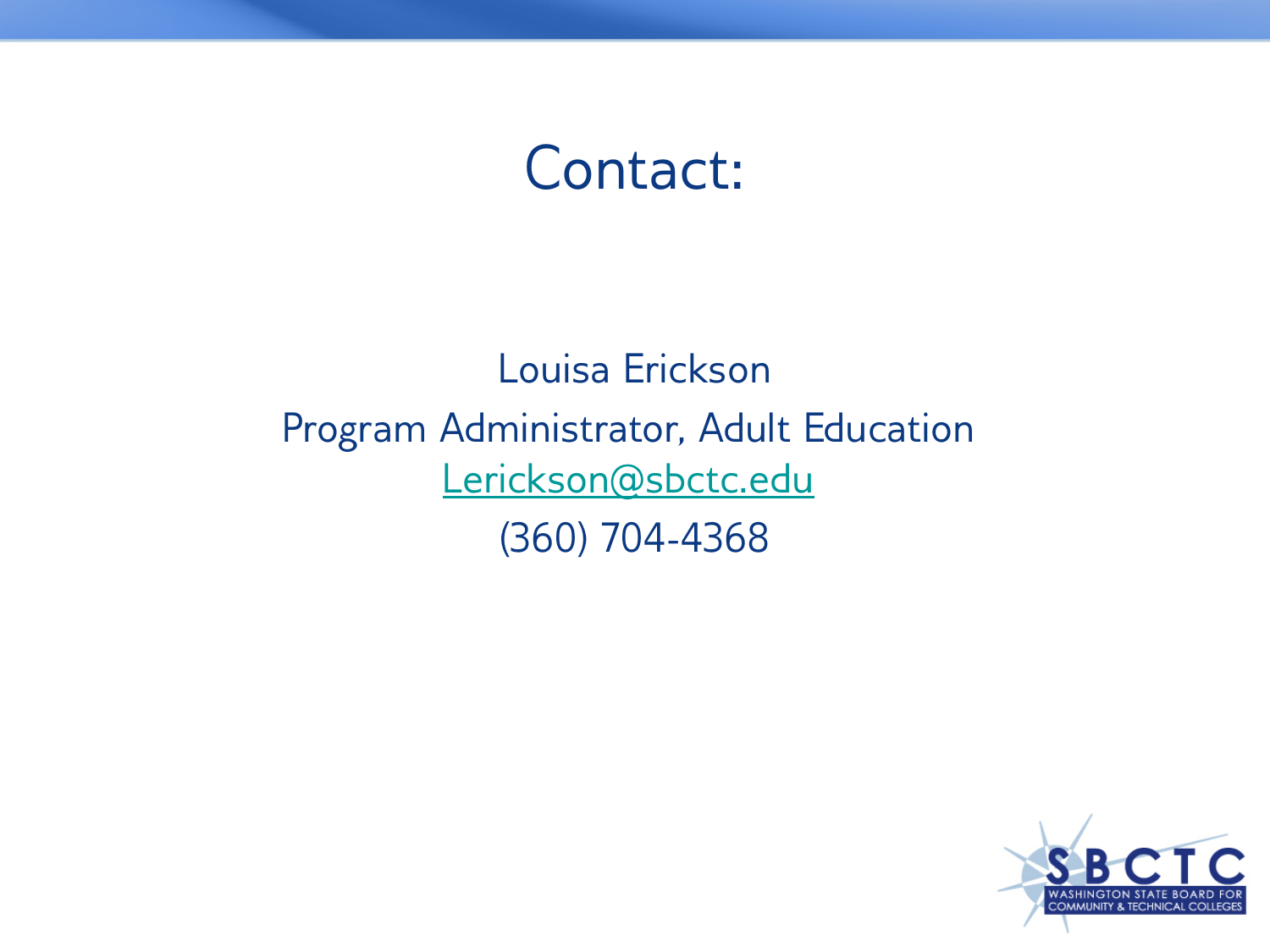

# Contact:

Louisa Erickson
Program Administrator, Adult Education Lerickson@sbctc.edu
(360) 704-4368